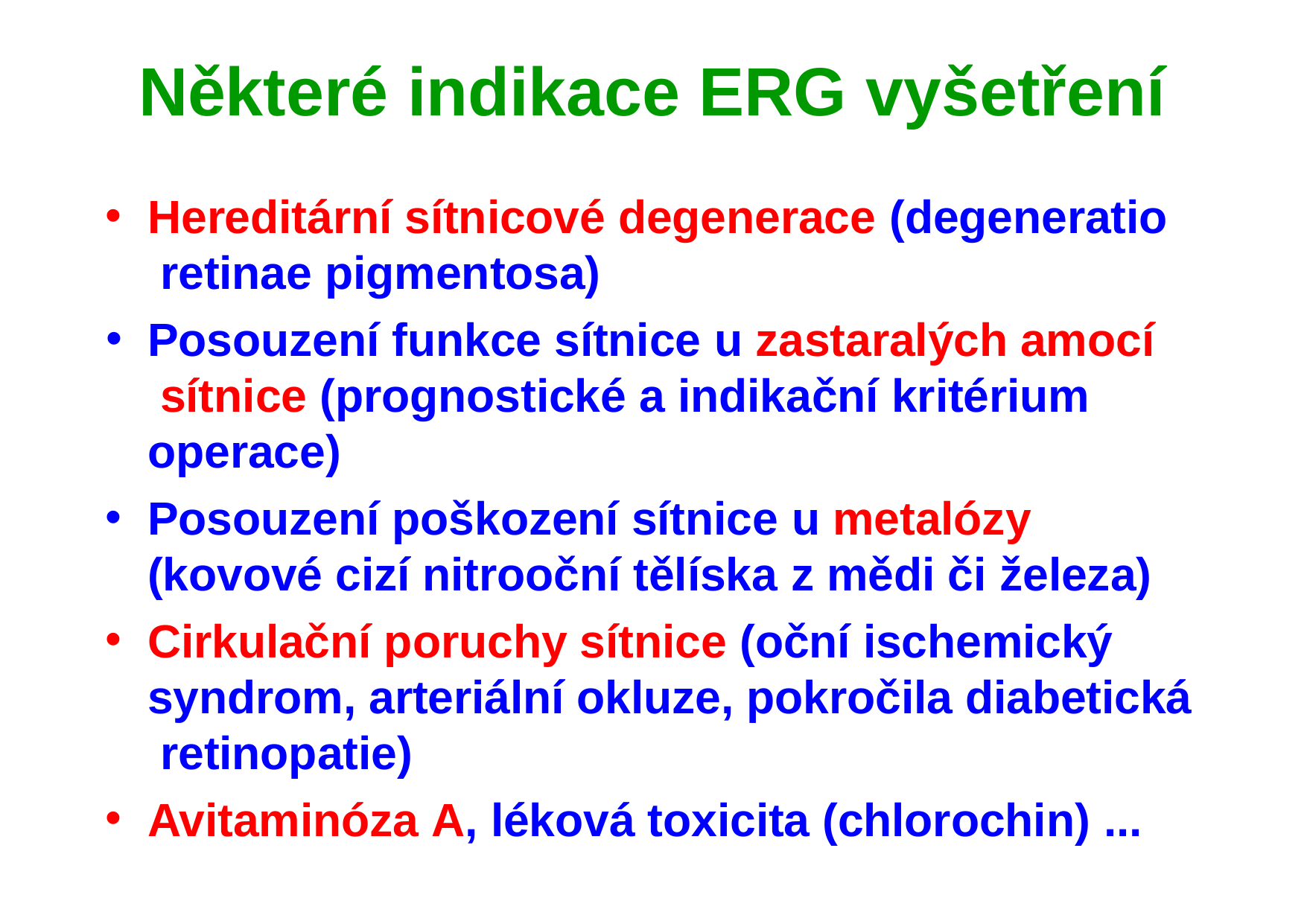

# Některé indikace ERG vyšetření
Hereditární sítnicové degenerace (degeneratio  retinae pigmentosa)
Posouzení funkce sítnice u zastaralých amocí  sítnice (prognostické a indikační kritérium  operace)
Posouzení poškození sítnice u metalózy  (kovové cizí nitrooční tělíska z mědi či železa)
Cirkulační poruchy sítnice (oční ischemický  syndrom, arteriální okluze, pokročila diabetická  retinopatie)
Avitaminóza A, léková toxicita (chlorochin) ...